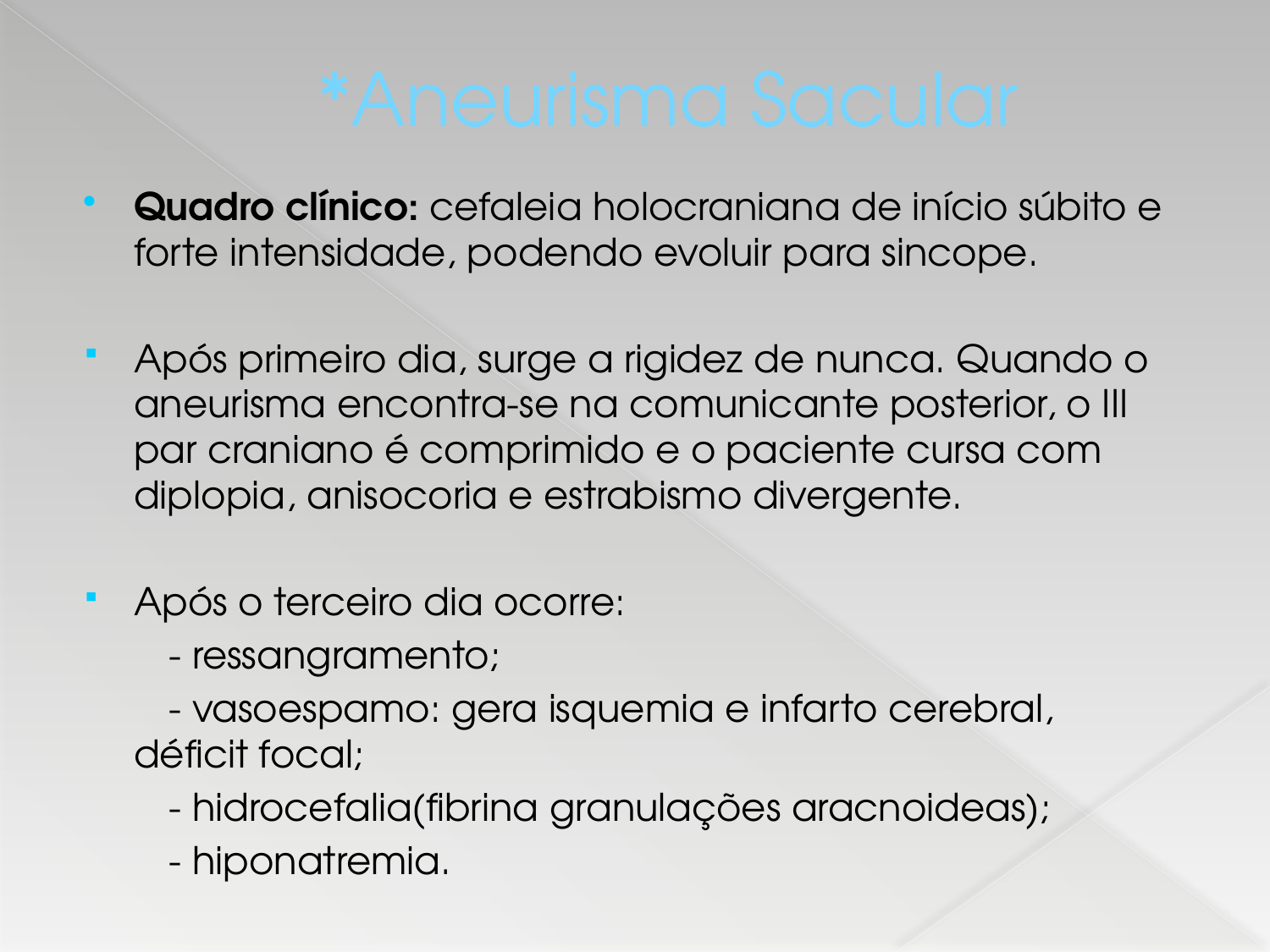

# *Aneurisma Sacular
Quadro clínico: cefaleia holocraniana de início súbito e forte intensidade, podendo evoluir para sincope.

Após primeiro dia, surge a rigidez de nunca. Quando o aneurisma encontra-se na comunicante posterior, o III par craniano é comprimido e o paciente cursa com diplopia, anisocoria e estrabismo divergente.

Após o terceiro dia ocorre:
        - ressangramento;
        - vasoespamo: gera isquemia e infarto cerebral,     déficit focal;
        - hidrocefalia(fibrina granulações aracnoideas);
        - hiponatremia.